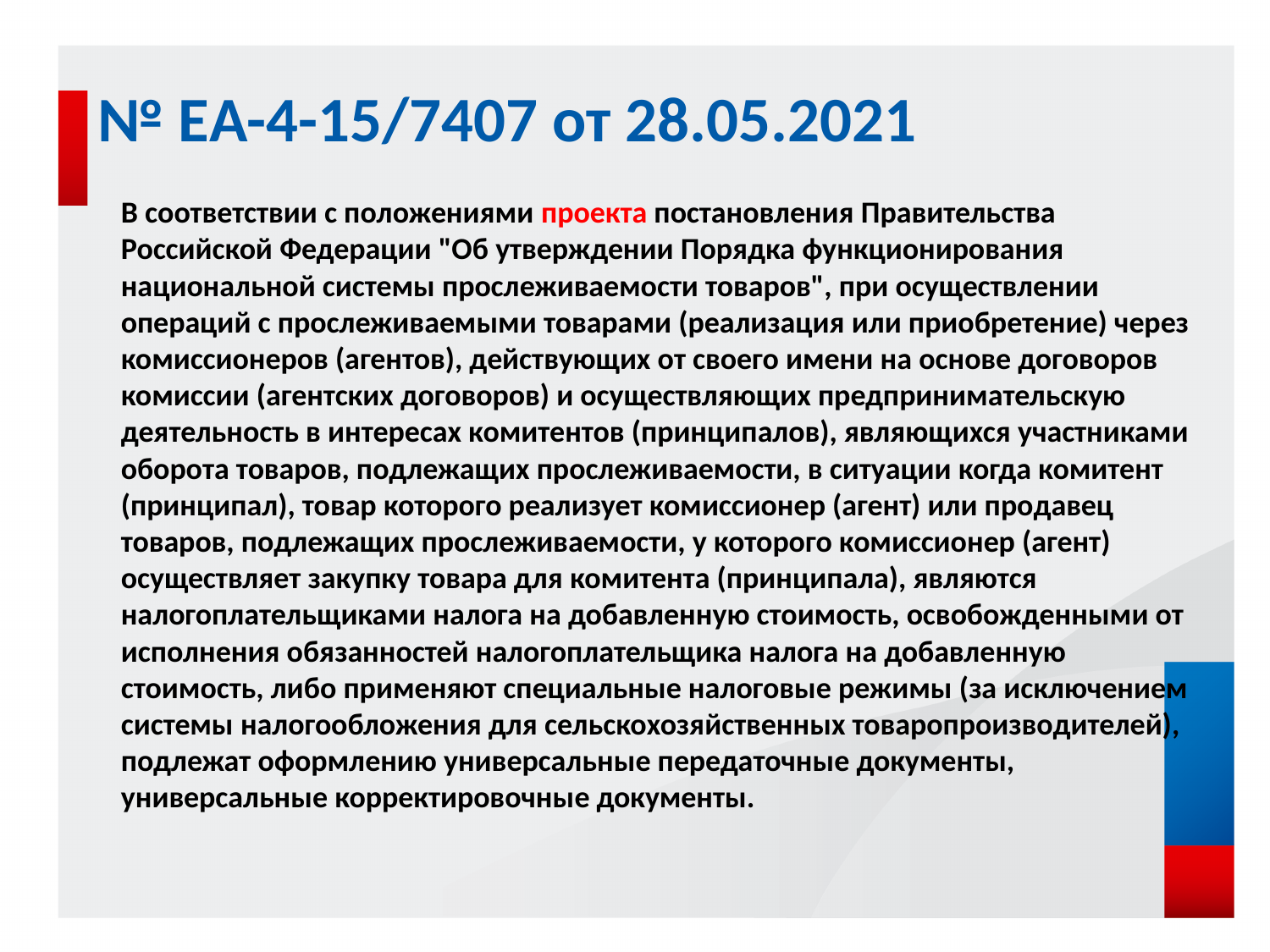

# № ЕА-4-15/7407 от 28.05.2021
В соответствии с положениями проекта постановления Правительства Российской Федерации "Об утверждении Порядка функционирования национальной системы прослеживаемости товаров", при осуществлении операций с прослеживаемыми товарами (реализация или приобретение) через комиссионеров (агентов), действующих от своего имени на основе договоров комиссии (агентских договоров) и осуществляющих предпринимательскую деятельность в интересах комитентов (принципалов), являющихся участниками оборота товаров, подлежащих прослеживаемости, в ситуации когда комитент (принципал), товар которого реализует комиссионер (агент) или продавец товаров, подлежащих прослеживаемости, у которого комиссионер (агент) осуществляет закупку товара для комитента (принципала), являются налогоплательщиками налога на добавленную стоимость, освобожденными от исполнения обязанностей налогоплательщика налога на добавленную стоимость, либо применяют специальные налоговые режимы (за исключением системы налогообложения для сельскохозяйственных товаропроизводителей), подлежат оформлению универсальные передаточные документы, универсальные корректировочные документы.